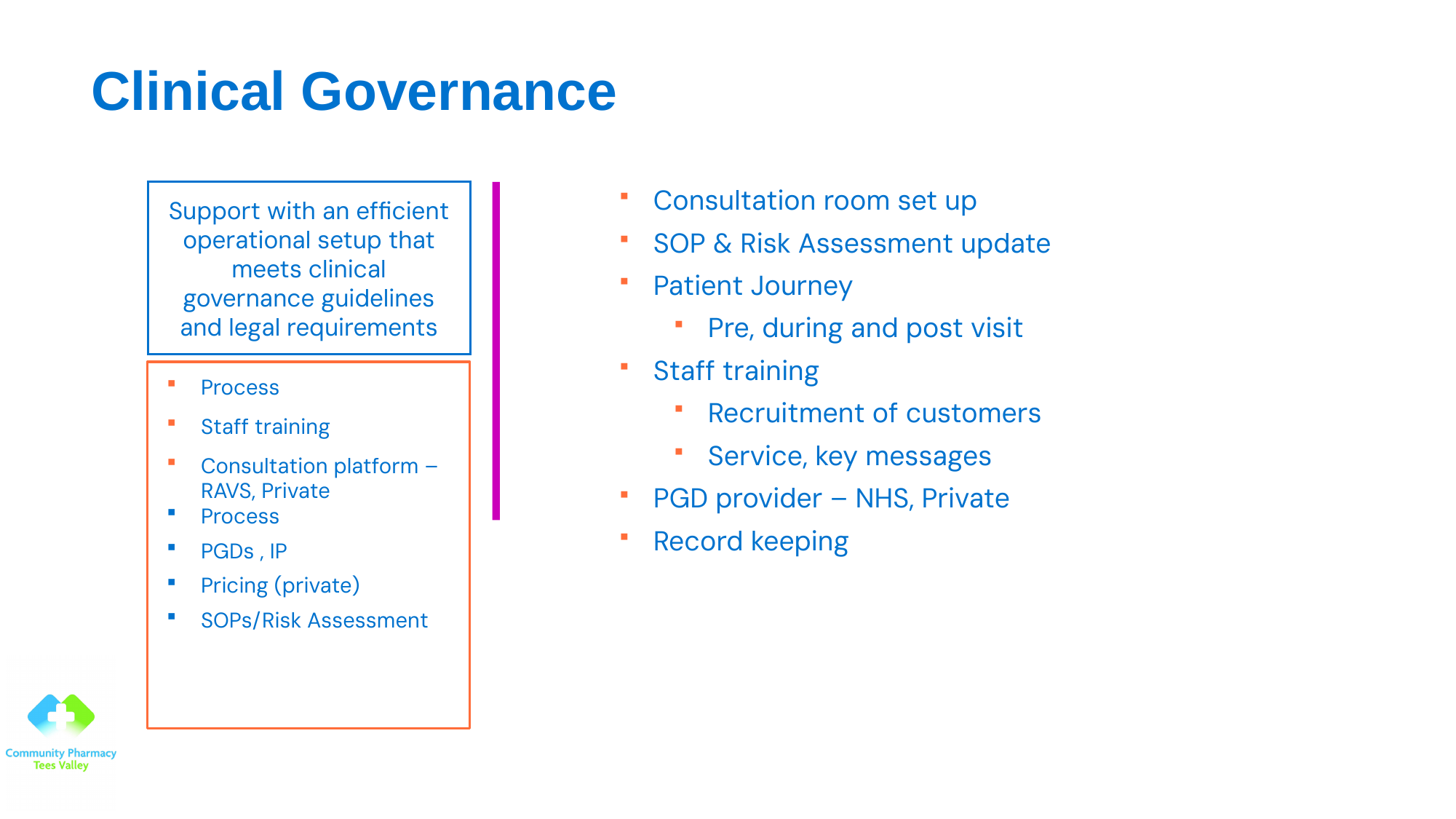

# Clinical Governance
Consultation room set up
SOP & Risk Assessment update
Patient Journey
Pre, during and post visit
Staff training
Recruitment of customers
Service, key messages
PGD provider – NHS, Private
Record keeping

Support with an efficient operational setup that meets clinical governance guidelines and legal requirements

Process
Staff training
Consultation platform – RAVS, Private
Process
PGDs , IP
Pricing (private)
SOPs/Risk Assessment